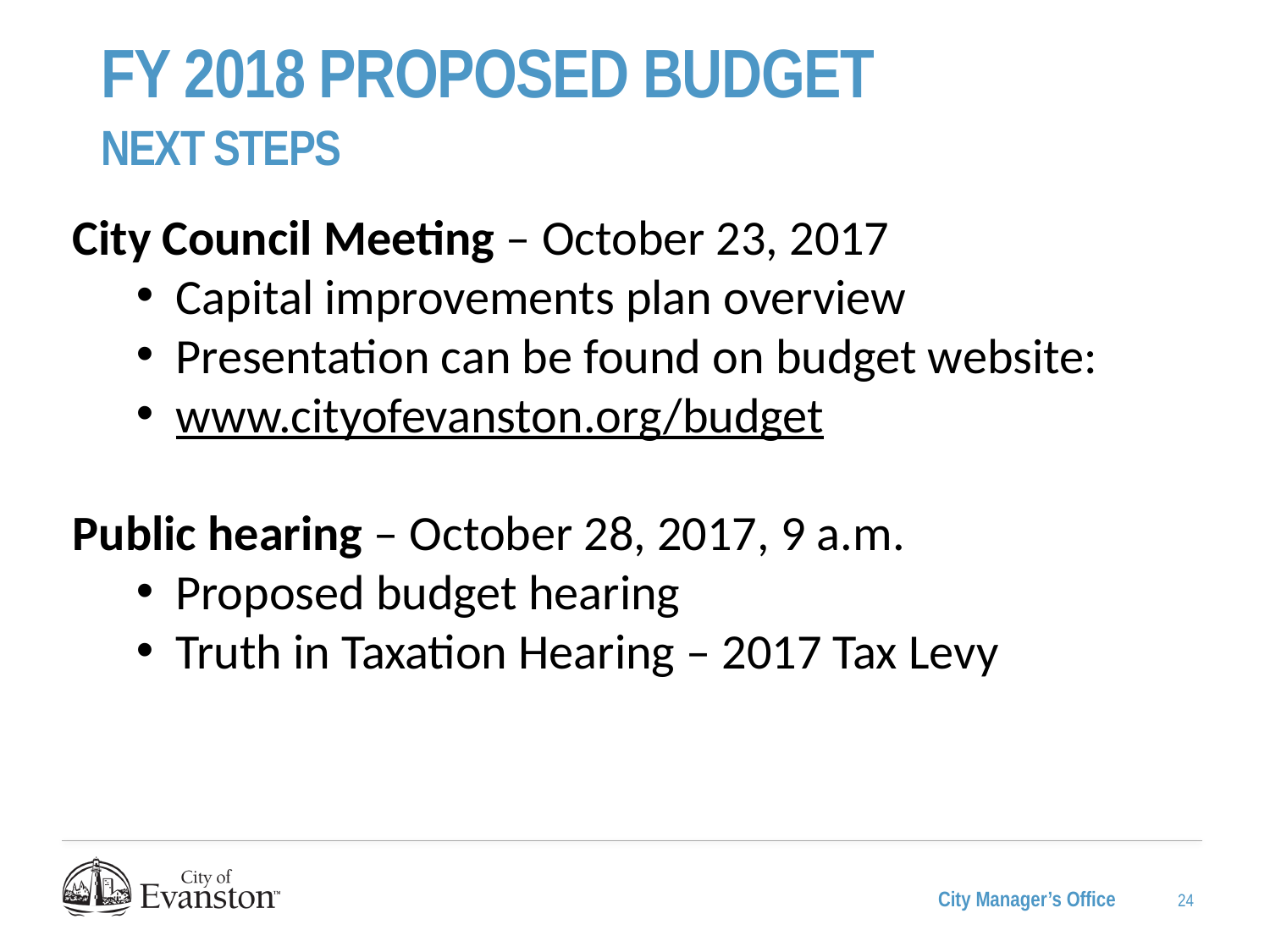

Fy 2018 proposed budget
Next steps
City Council Meeting – October 23, 2017
Capital improvements plan overview
Presentation can be found on budget website:
www.cityofevanston.org/budget

Public hearing – October 28, 2017, 9 a.m.
Proposed budget hearing
Truth in Taxation Hearing – 2017 Tax Levy
24